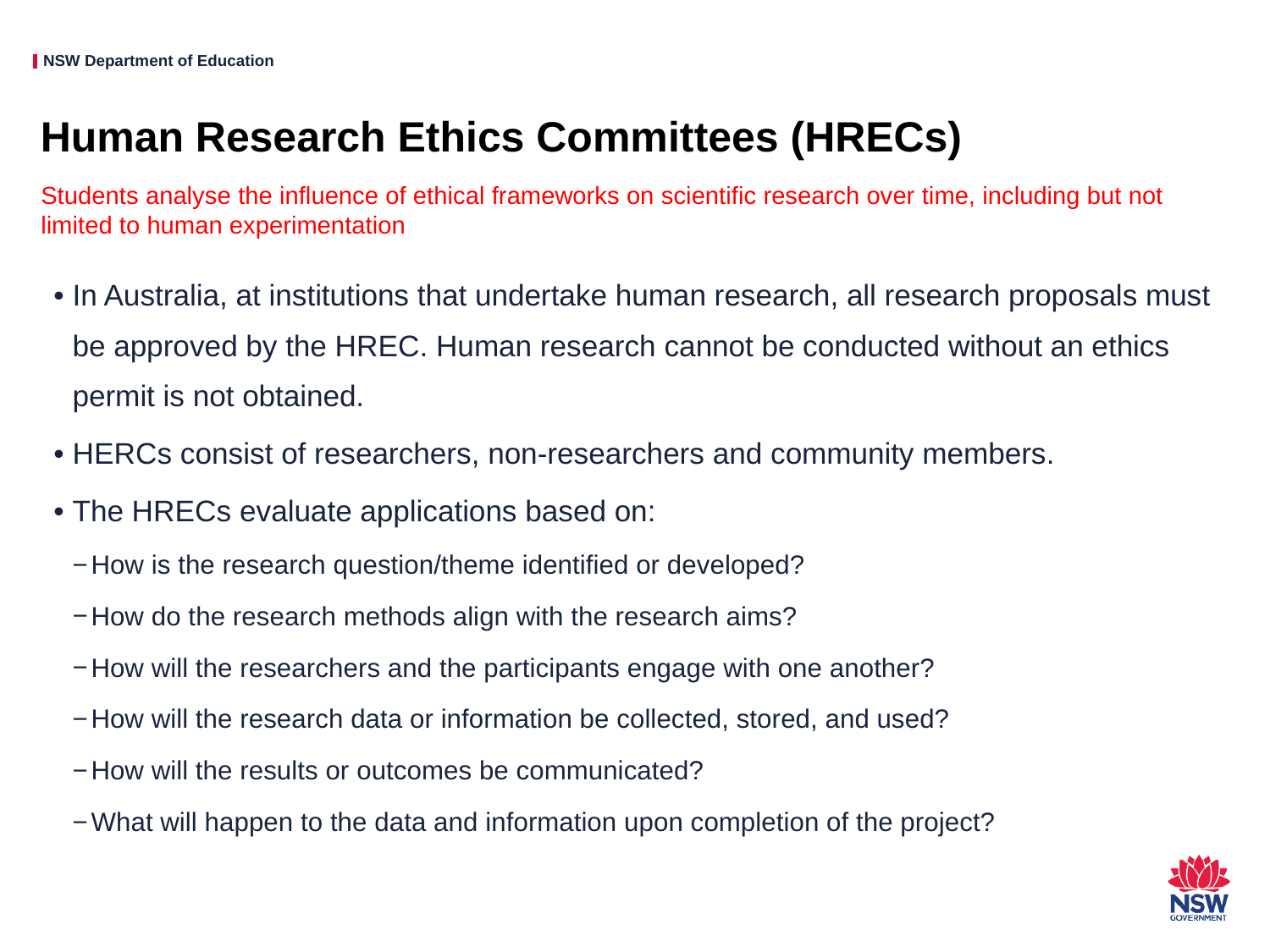

# Human Research Ethics Committees (HRECs)
Students analyse the influence of ethical frameworks on scientific research over time, including but not limited to human experimentation

In Australia, at institutions that undertake human research, all research proposals must be approved by the HREC. Human research cannot be conducted without an ethics permit is not obtained.
HERCs consist of researchers, non-researchers and community members.
The HRECs evaluate applications based on:
How is the research question/theme identified or developed?
How do the research methods align with the research aims?
How will the researchers and the participants engage with one another?
How will the research data or information be collected, stored, and used?
How will the results or outcomes be communicated?
What will happen to the data and information upon completion of the project?